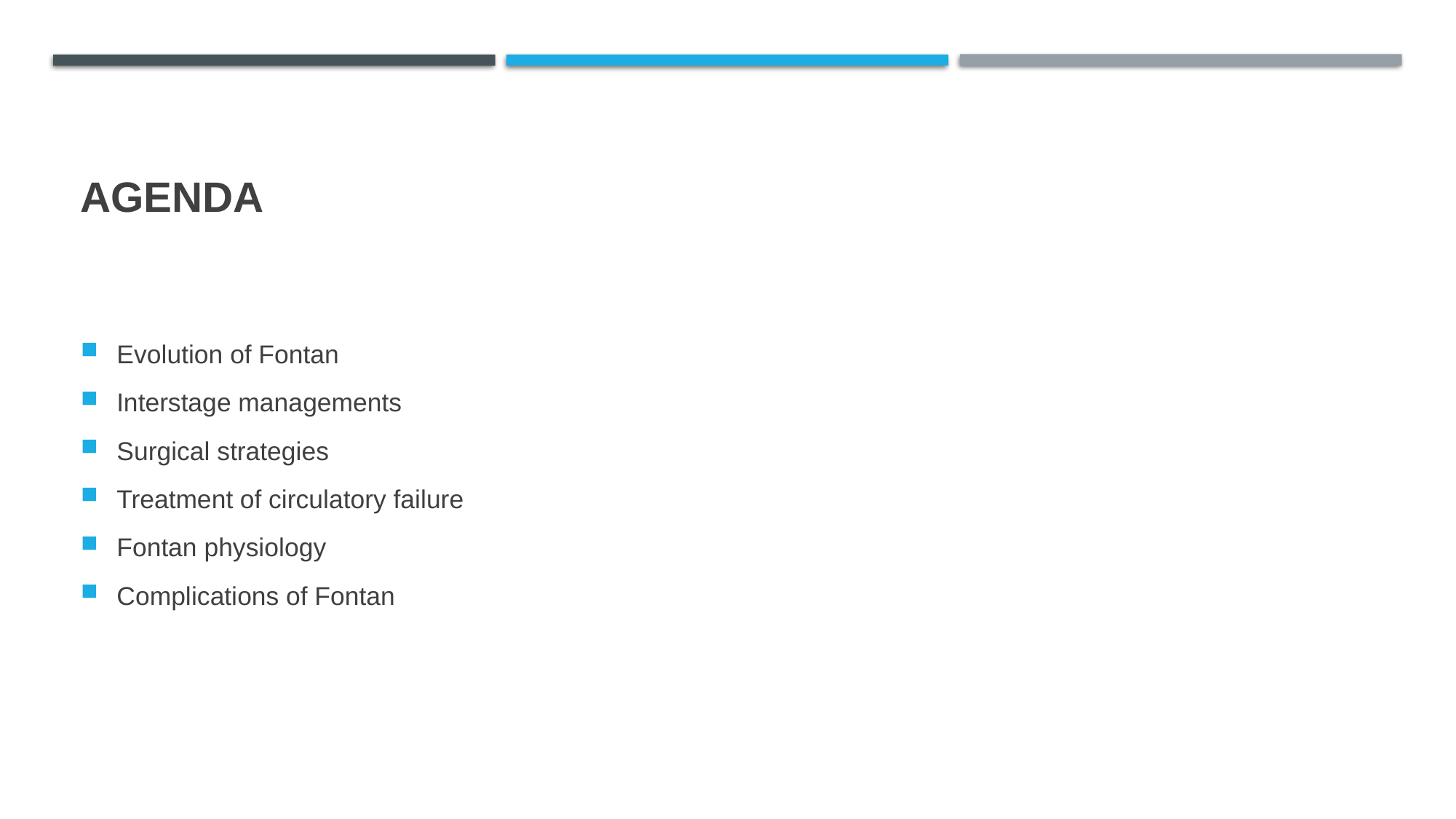

# AGENDA
Evolution of Fontan
Interstage managements
Surgical strategies
Treatment of circulatory failure
Fontan physiology
Complications of Fontan